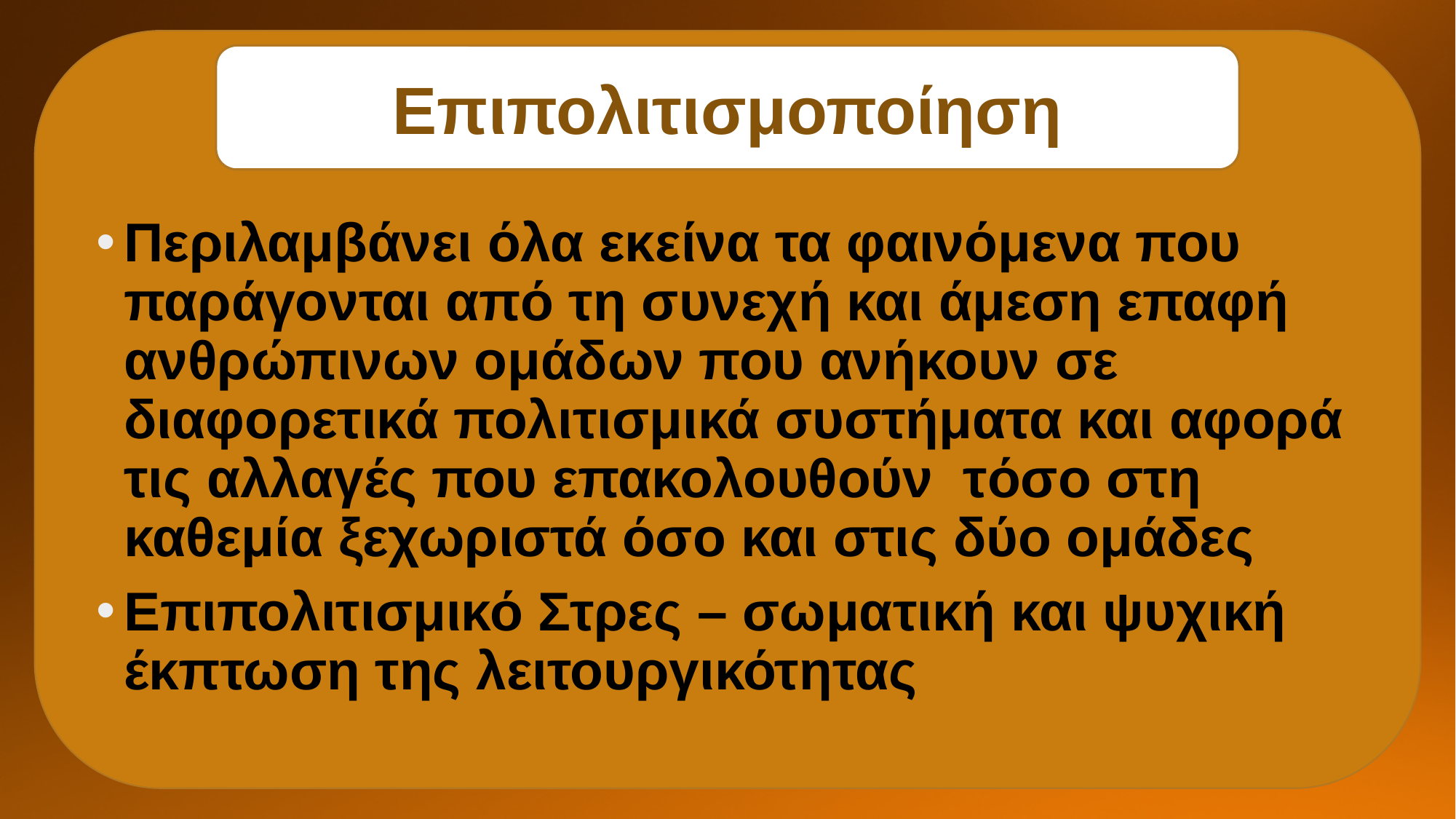

Επιπολιτισμοποίηση
Περιλαμβάνει όλα εκείνα τα φαινόμενα που παράγονται από τη συνεχή και άμεση επαφή ανθρώπινων ομάδων που ανήκουν σε διαφορετικά πολιτισμικά συστήματα και αφορά τις αλλαγές που επακολουθούν  τόσο στη καθεμία ξεχωριστά όσο και στις δύο ομάδες
Επιπολιτισμικό Στρες – σωματική και ψυχική έκπτωση της λειτουργικότητας